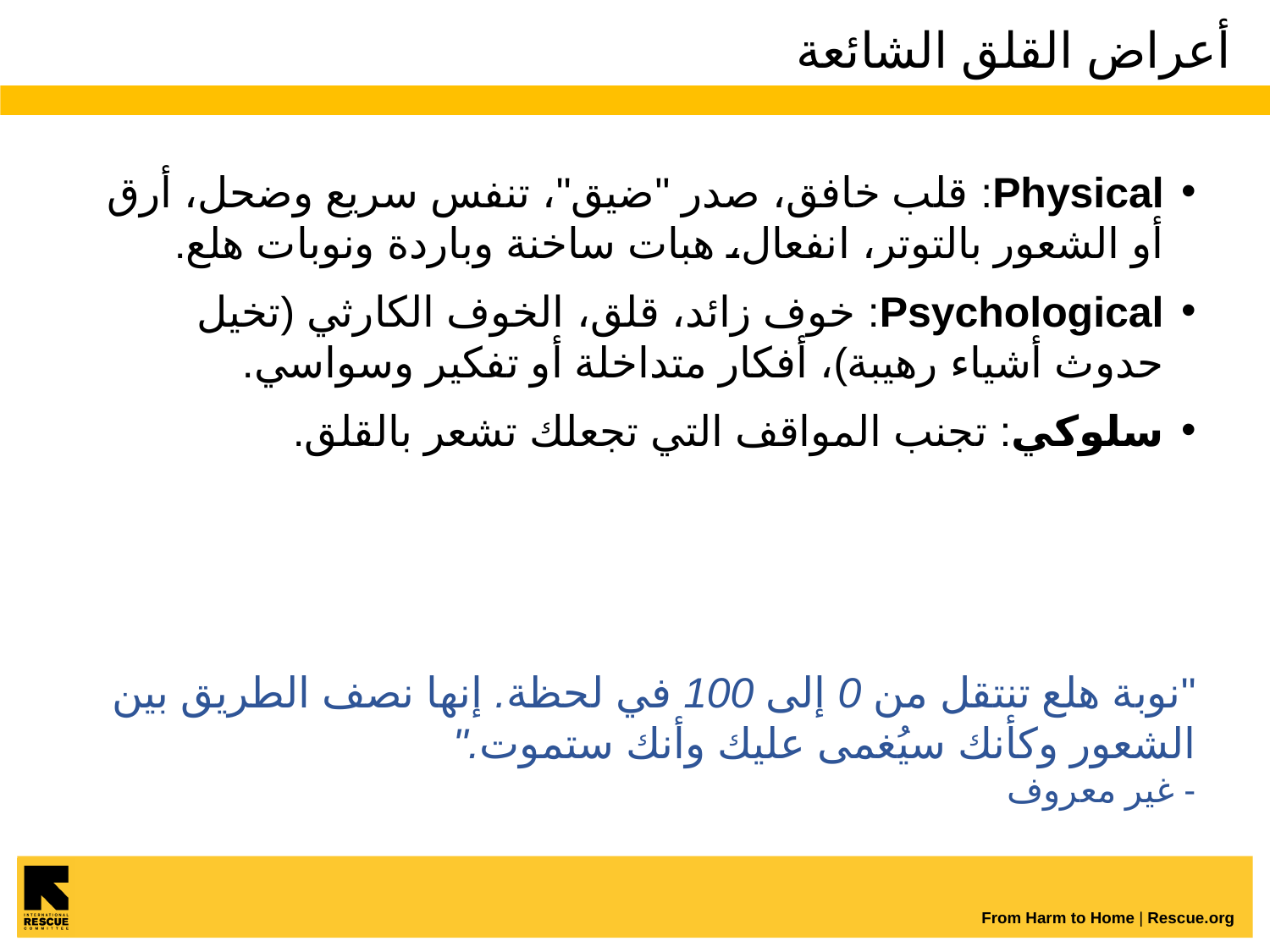

# أعراض القلق الشائعة
Physical: قلب خافق، صدر "ضيق"، تنفس سريع وضحل، أرق أو الشعور بالتوتر، انفعال، هبات ساخنة وباردة ونوبات هلع.
Psychological: خوف زائد، قلق، الخوف الكارثي (تخيل حدوث أشياء رهيبة)، أفكار متداخلة أو تفكير وسواسي.
سلوكي: تجنب المواقف التي تجعلك تشعر بالقلق.

"نوبة هلع تنتقل من 0 إلى 100 في لحظة. إنها نصف الطريق بين الشعور وكأنك سيُغمى عليك وأنك ستموت."
- غير معروف